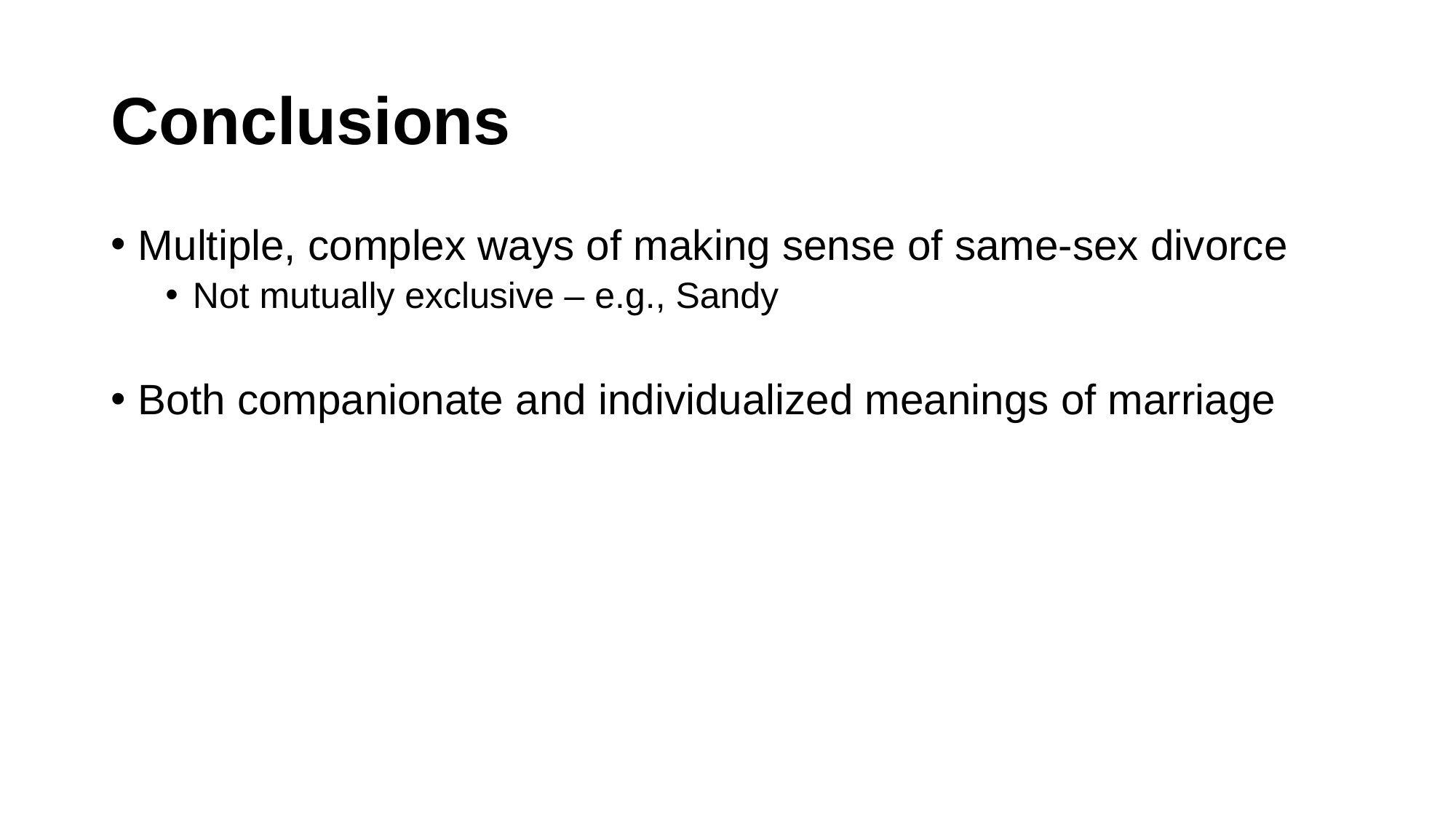

# Conclusions
Multiple, complex ways of making sense of same-sex divorce
Not mutually exclusive – e.g., Sandy

Both companionate and individualized meanings of marriage